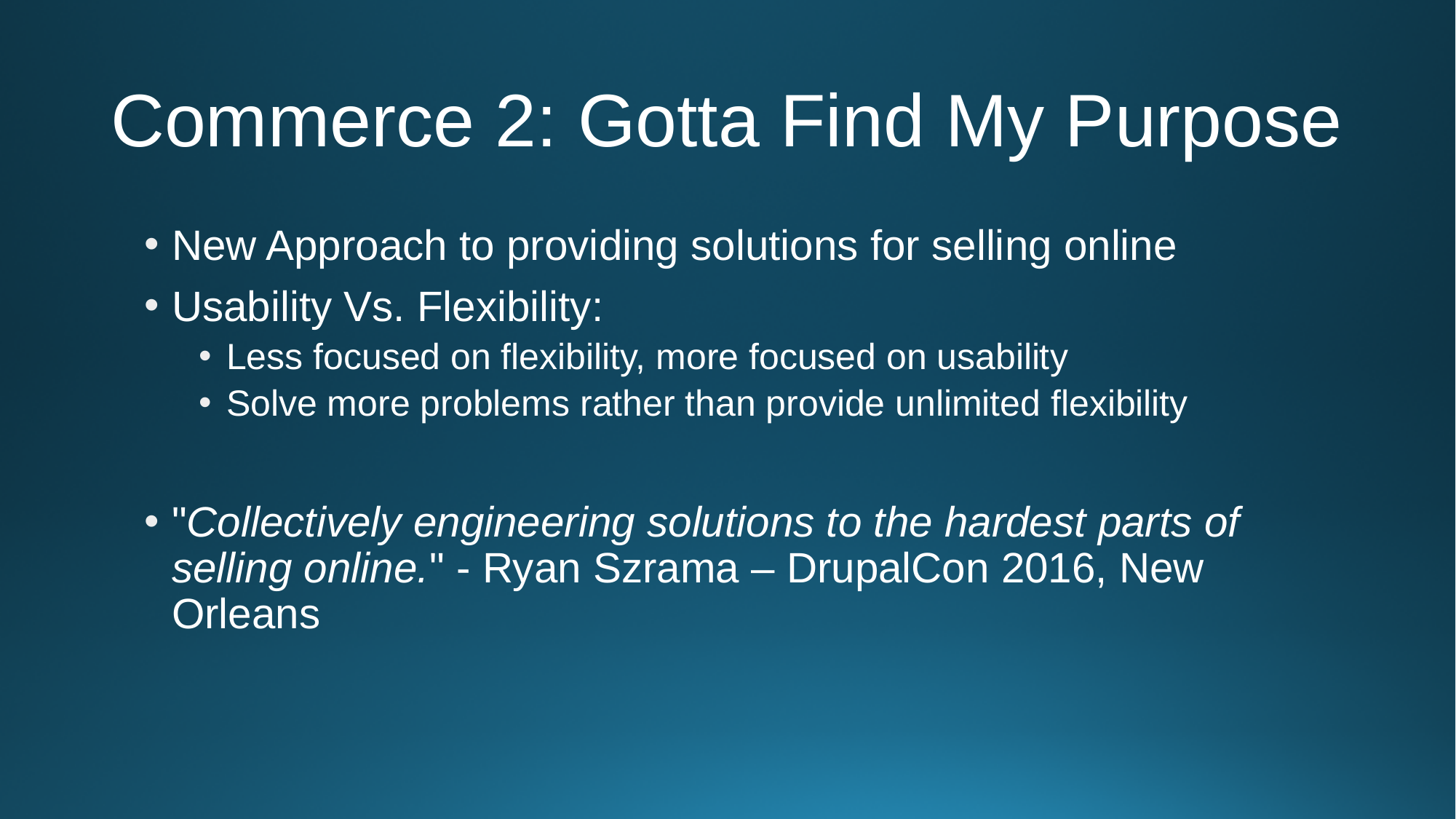

# Commerce 2: Gotta Find My Purpose
New Approach to providing solutions for selling online
Usability Vs. Flexibility:
Less focused on flexibility, more focused on usability
Solve more problems rather than provide unlimited flexibility

"Collectively engineering solutions to the hardest parts of selling online." - Ryan Szrama – DrupalCon 2016, New Orleans